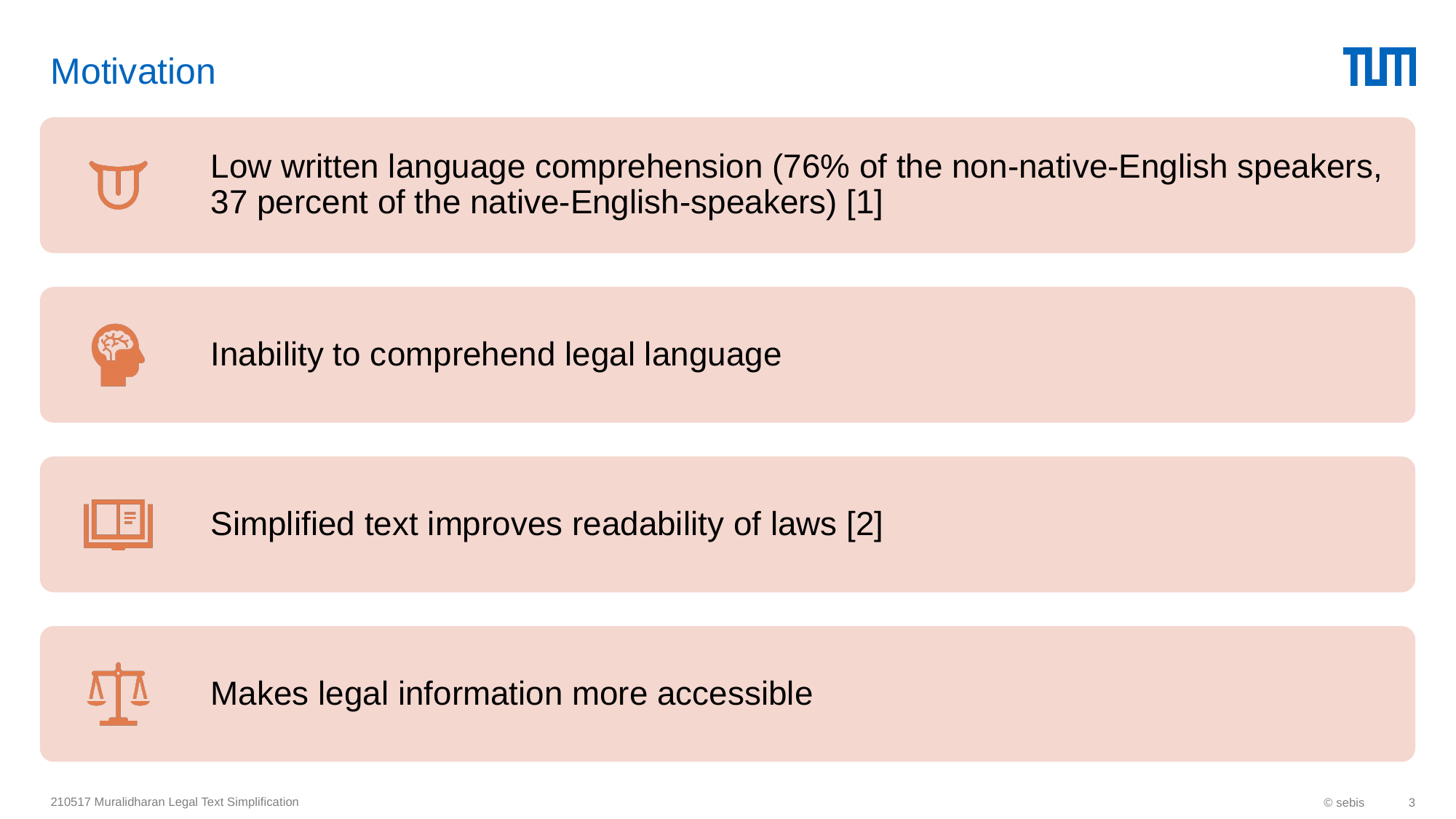

# Motivation
Low written language comprehension (76% of the non-native-English speakers, 37 percent of the native-English-speakers) [1]
Inability to comprehend legal language
Simplified text improves readability of laws [2]
Makes legal information more accessible
210517 Muralidharan Legal Text Simplification
© sebis
3